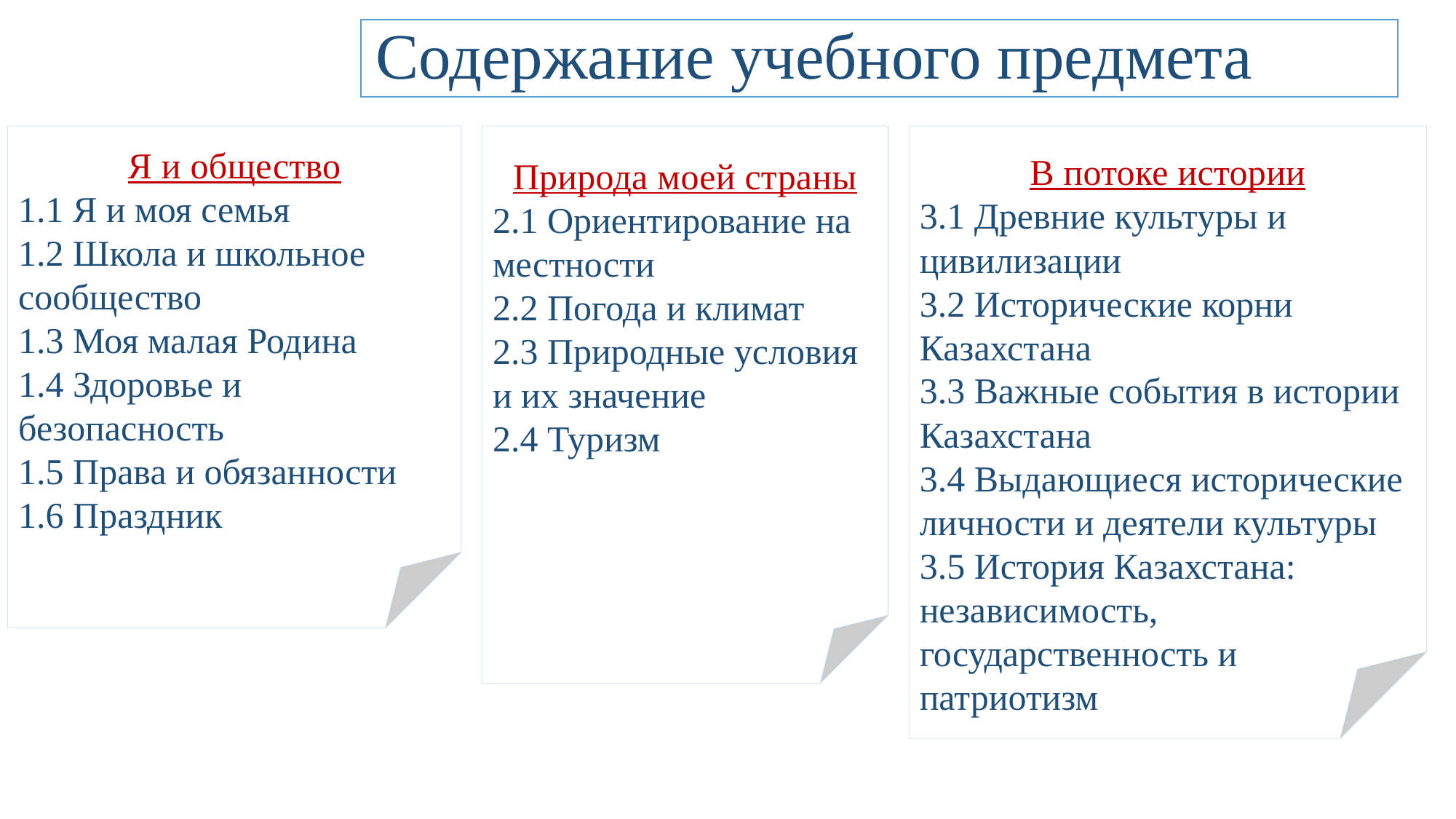

Содержание учебного предмета

Я и общество
1.1 Я и моя семья
1.2 Школа и школьное сообщество
1.3 Моя малая Родина
1.4 Здоровье и безопасность
1.5 Права и обязанности
1.6 Праздник

Природа моей страны
2.1 Ориентирование на местности
2.2 Погода и климат
2.3 Природные условия и их значение
2.4 Туризм

В потоке истории
3.1 Древние культуры и цивилизации
3.2 Исторические корни Казахстана
3.3 Важные события в истории Казахстана
3.4 Выдающиеся исторические личности и деятели культуры
3.5 История Казахстана: независимость, государственность и патриотизм